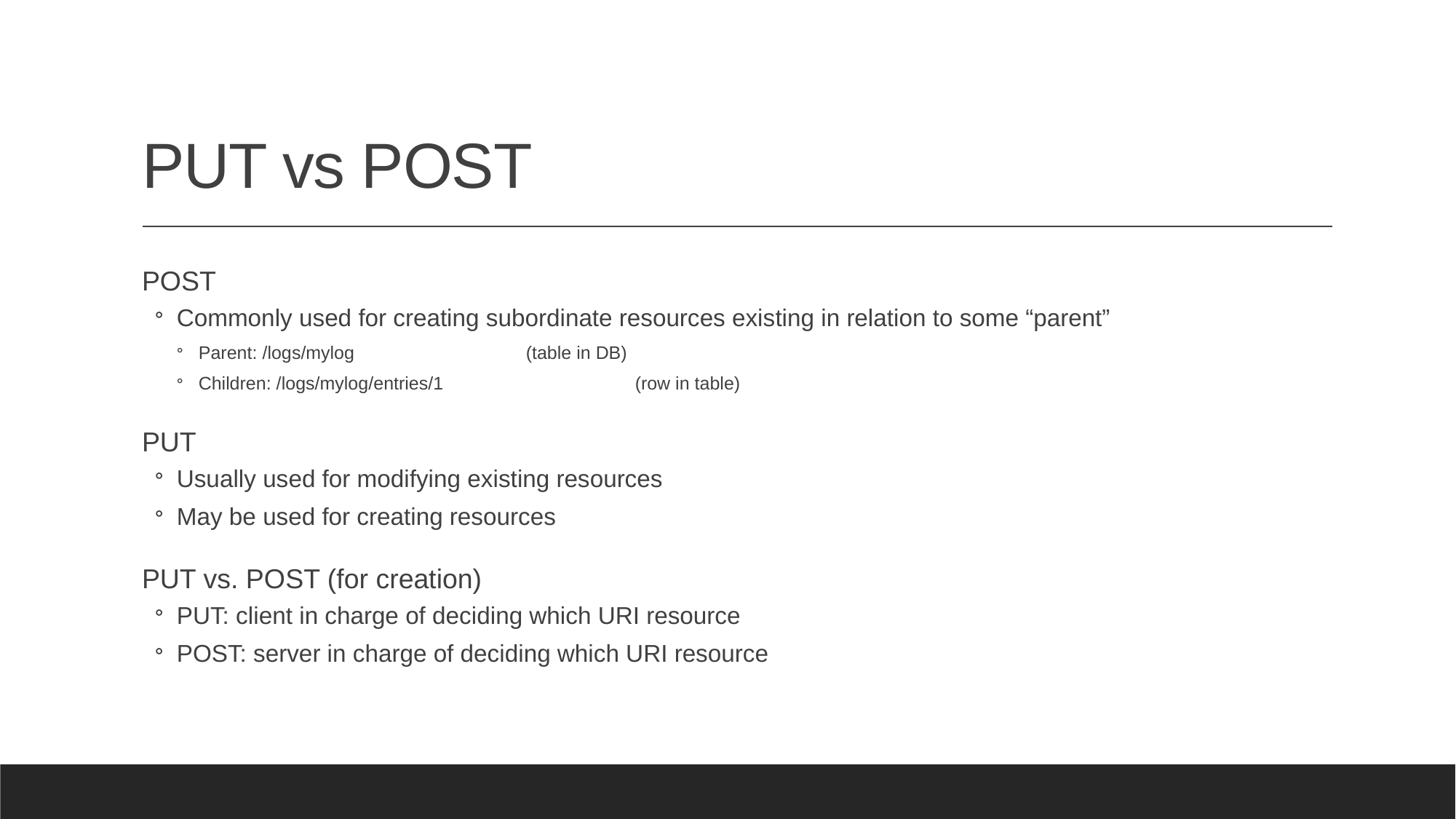

# PUT vs POST
POST
Commonly used for creating subordinate resources existing in relation to some “parent”
Parent: /logs/mylog		(table in DB)
Children: /logs/mylog/entries/1		(row in table)
PUT
Usually used for modifying existing resources
May be used for creating resources
PUT vs. POST (for creation)
PUT: client in charge of deciding which URI resource
POST: server in charge of deciding which URI resource